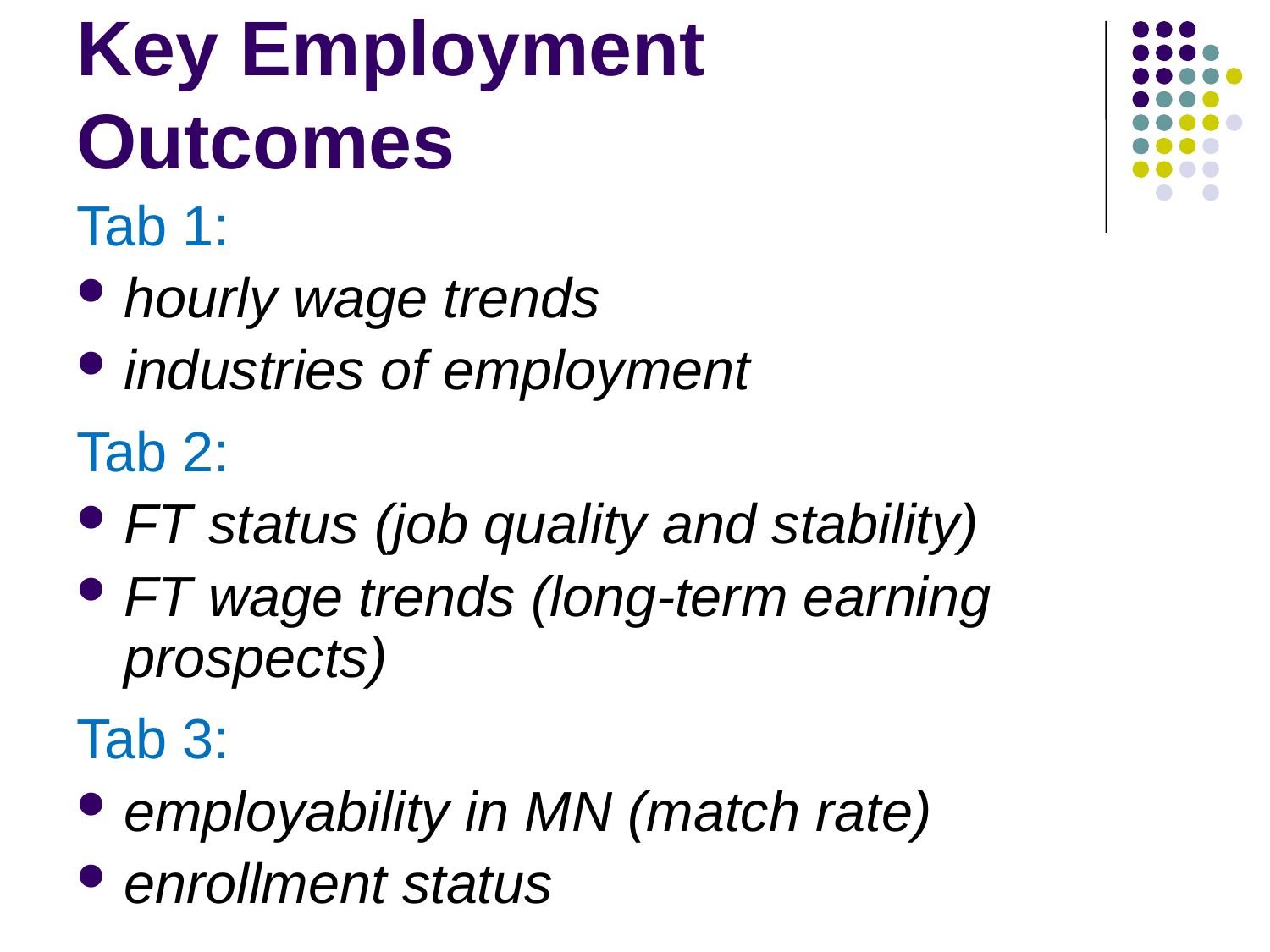

# Key Employment Outcomes
Tab 1:
hourly wage trends
industries of employment
Tab 2:
FT status (job quality and stability)
FT wage trends (long-term earning prospects)
Tab 3:
employability in MN (match rate)
enrollment status